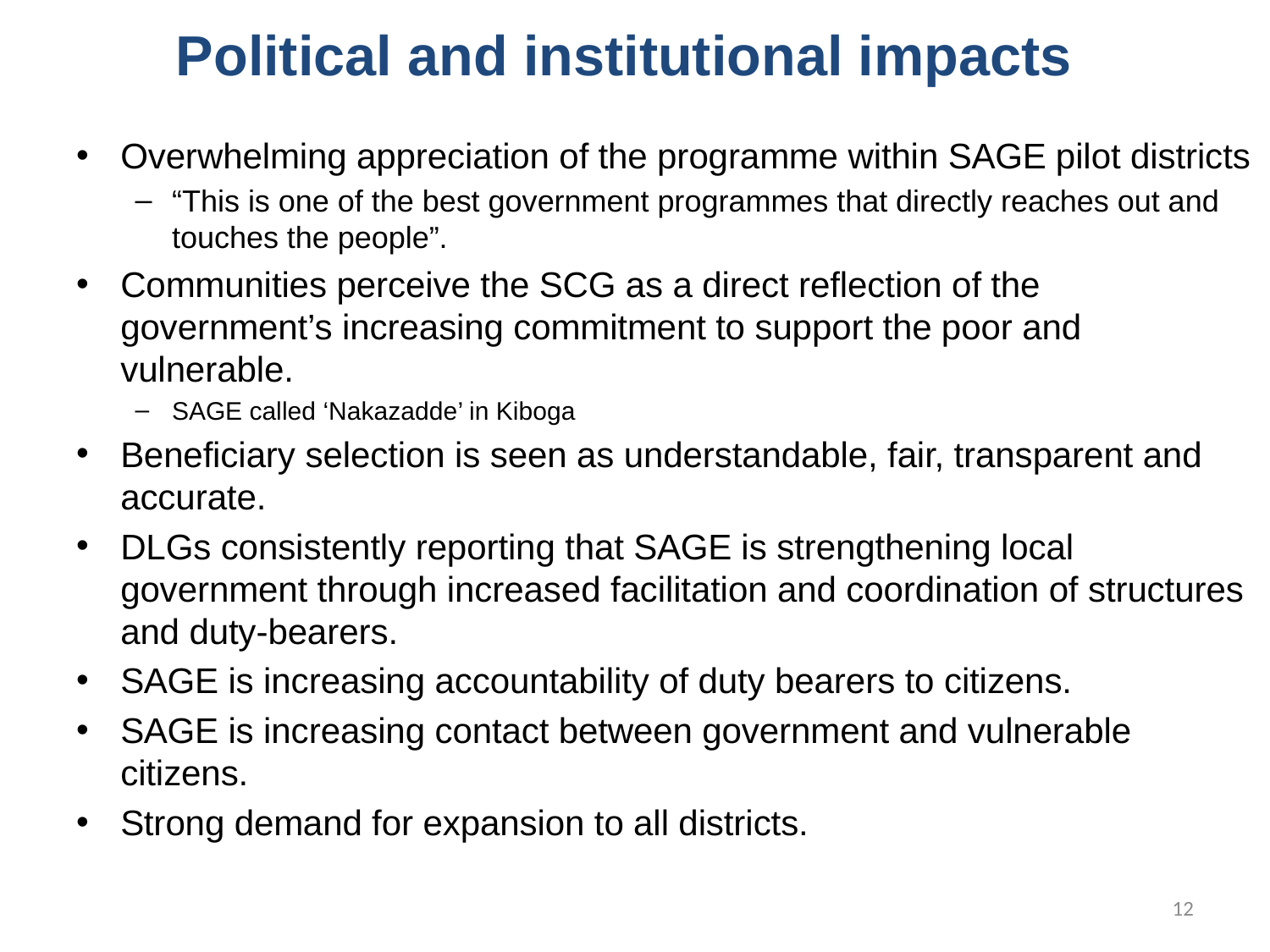

# Political and institutional impacts
Overwhelming appreciation of the programme within SAGE pilot districts
“This is one of the best government programmes that directly reaches out and touches the people”.
Communities perceive the SCG as a direct reflection of the government’s increasing commitment to support the poor and vulnerable.
SAGE called ‘Nakazadde’ in Kiboga
Beneficiary selection is seen as understandable, fair, transparent and accurate.
DLGs consistently reporting that SAGE is strengthening local government through increased facilitation and coordination of structures and duty-bearers.
SAGE is increasing accountability of duty bearers to citizens.
SAGE is increasing contact between government and vulnerable citizens.
Strong demand for expansion to all districts.

12